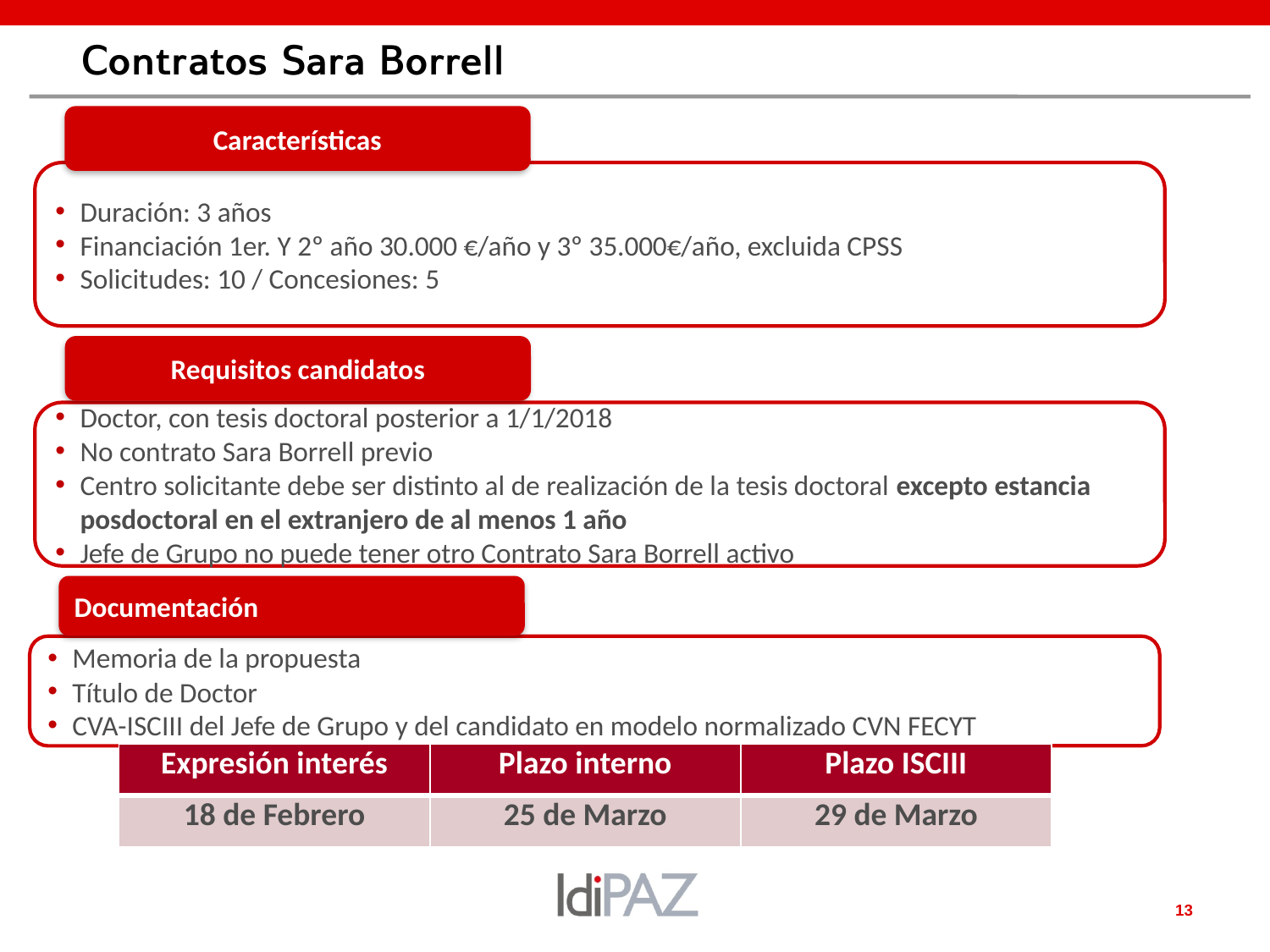

Contratos Sara Borrell
Características
Duración: 3 años
Financiación 1er. Y 2º año 30.000 €/año y 3º 35.000€/año, excluida CPSS
Solicitudes: 10 / Concesiones: 5
Requisitos candidatos
Doctor, con tesis doctoral posterior a 1/1/2018
No contrato Sara Borrell previo
Centro solicitante debe ser distinto al de realización de la tesis doctoral excepto estancia posdoctoral en el extranjero de al menos 1 año
Jefe de Grupo no puede tener otro Contrato Sara Borrell activo
Documentación

Memoria de la propuesta
Título de Doctor
CVA-ISCIII del Jefe de Grupo y del candidato en modelo normalizado CVN FECYT

| Expresión interés | Plazo interno | Plazo ISCIII |
| --- | --- | --- |
| 18 de Febrero | 25 de Marzo | 29 de Marzo |